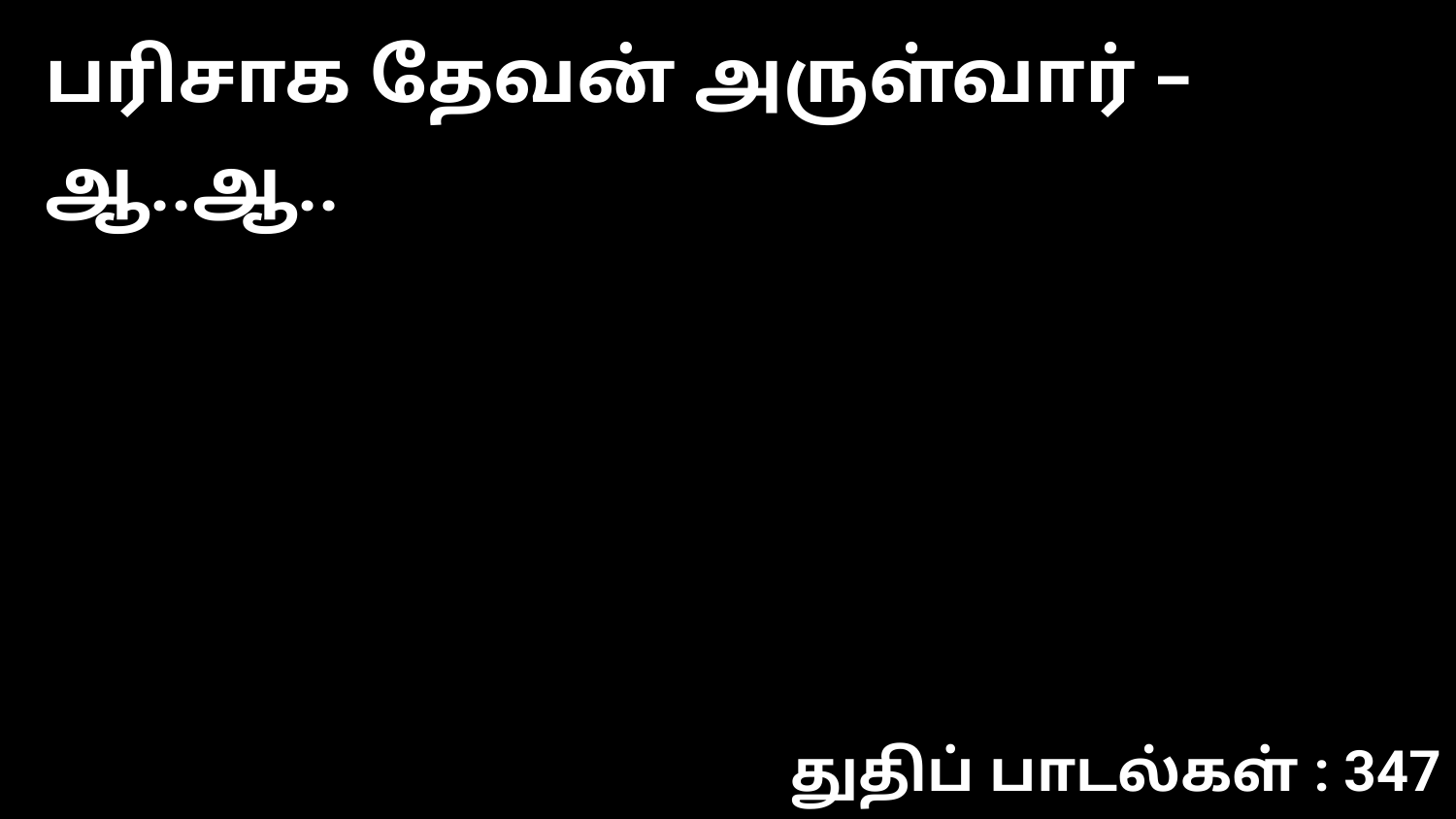

பரிசாக தேவன் அருள்வார் – ஆ..ஆ..
துதிப் பாடல்கள் : 347